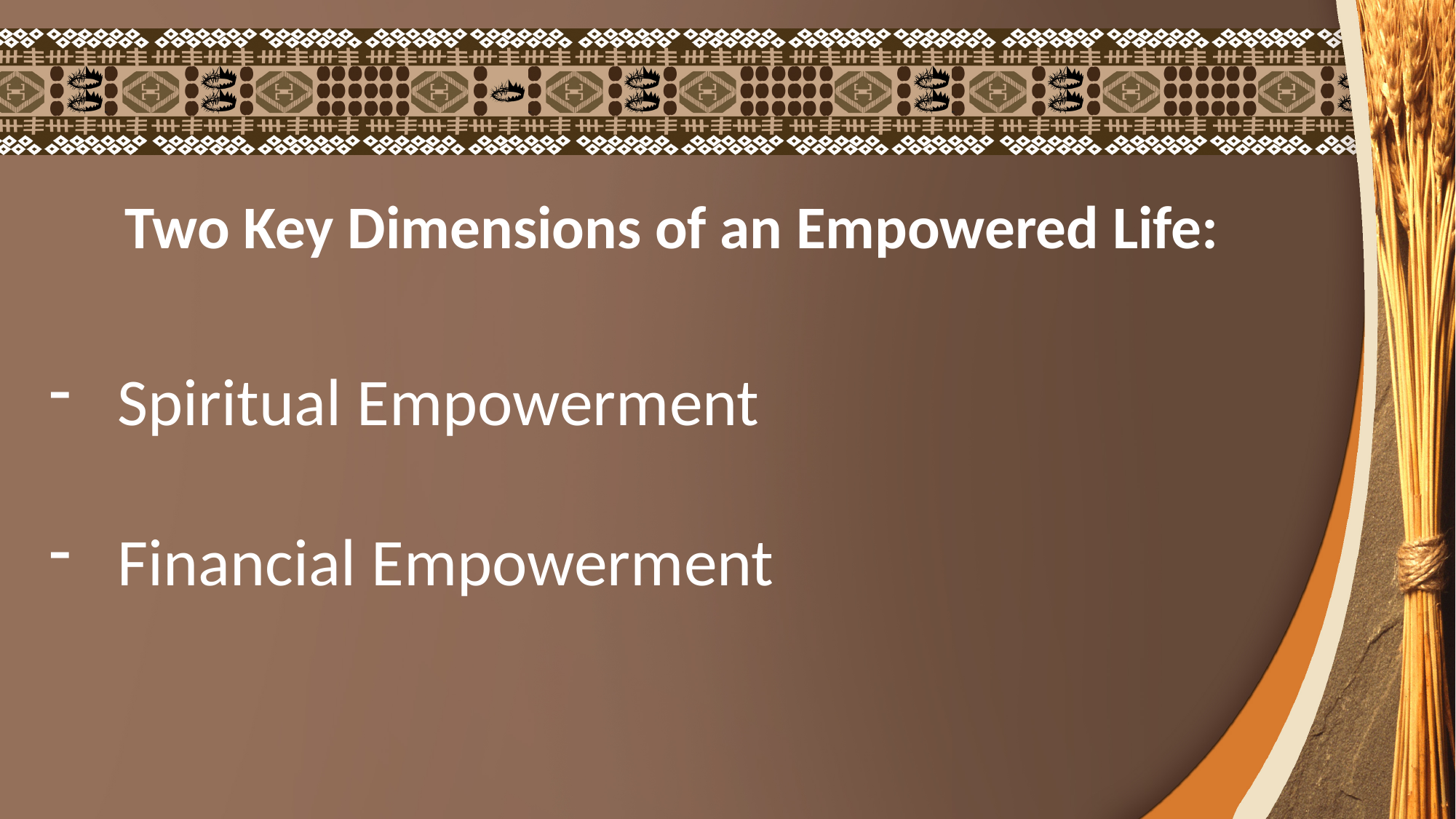

Two Key Dimensions of an Empowered Life:

Spiritual Empowerment

Financial Empowerment